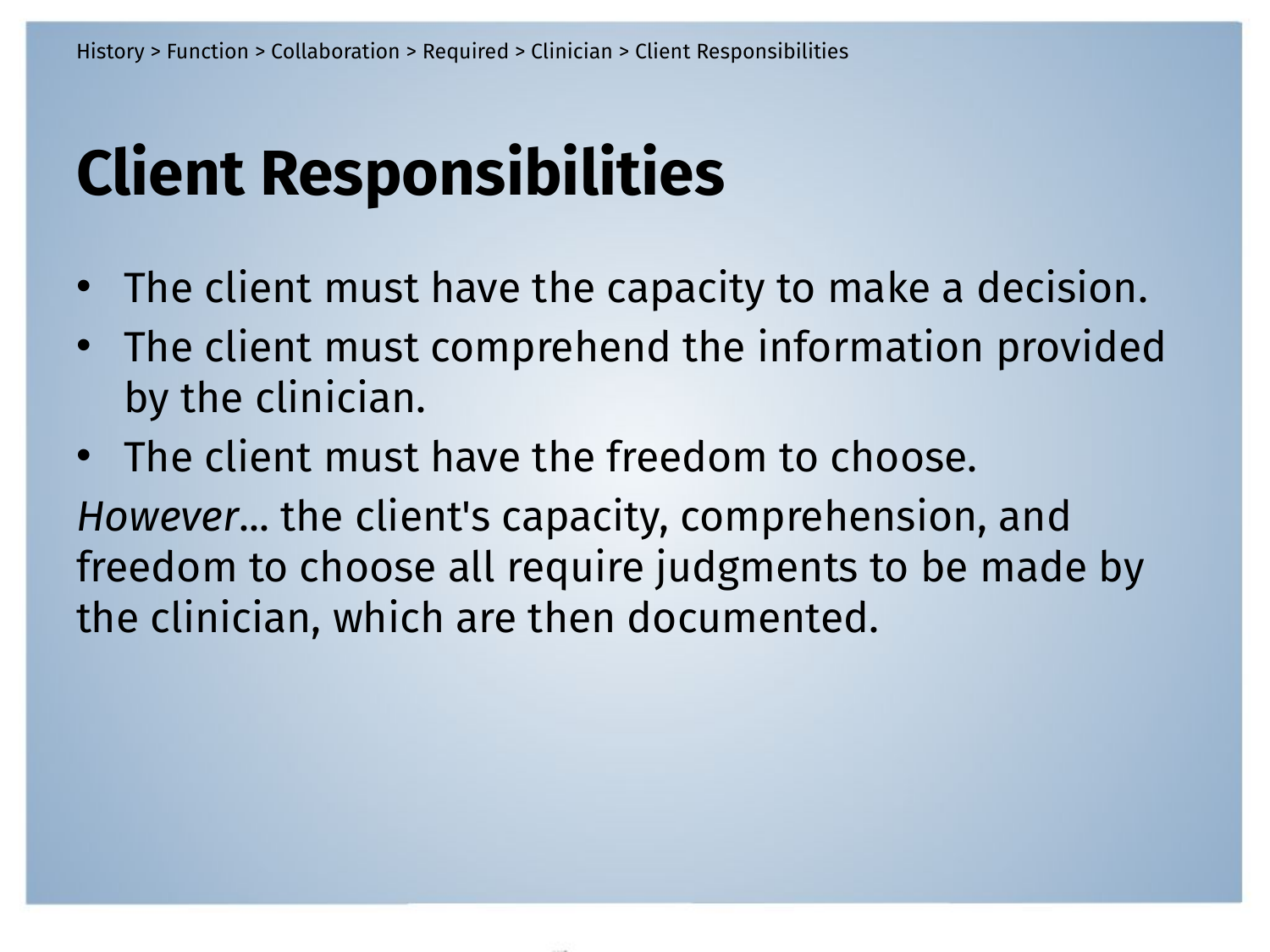

History > Function > Collaboration > Required > Clinician > Client Responsibilities
# Client Responsibilities
The client must have the capacity to make a decision.
The client must comprehend the information provided by the clinician.
The client must have the freedom to choose.
However... the client's capacity, comprehension, and freedom to choose all require judgments to be made by the clinician, which are then documented.